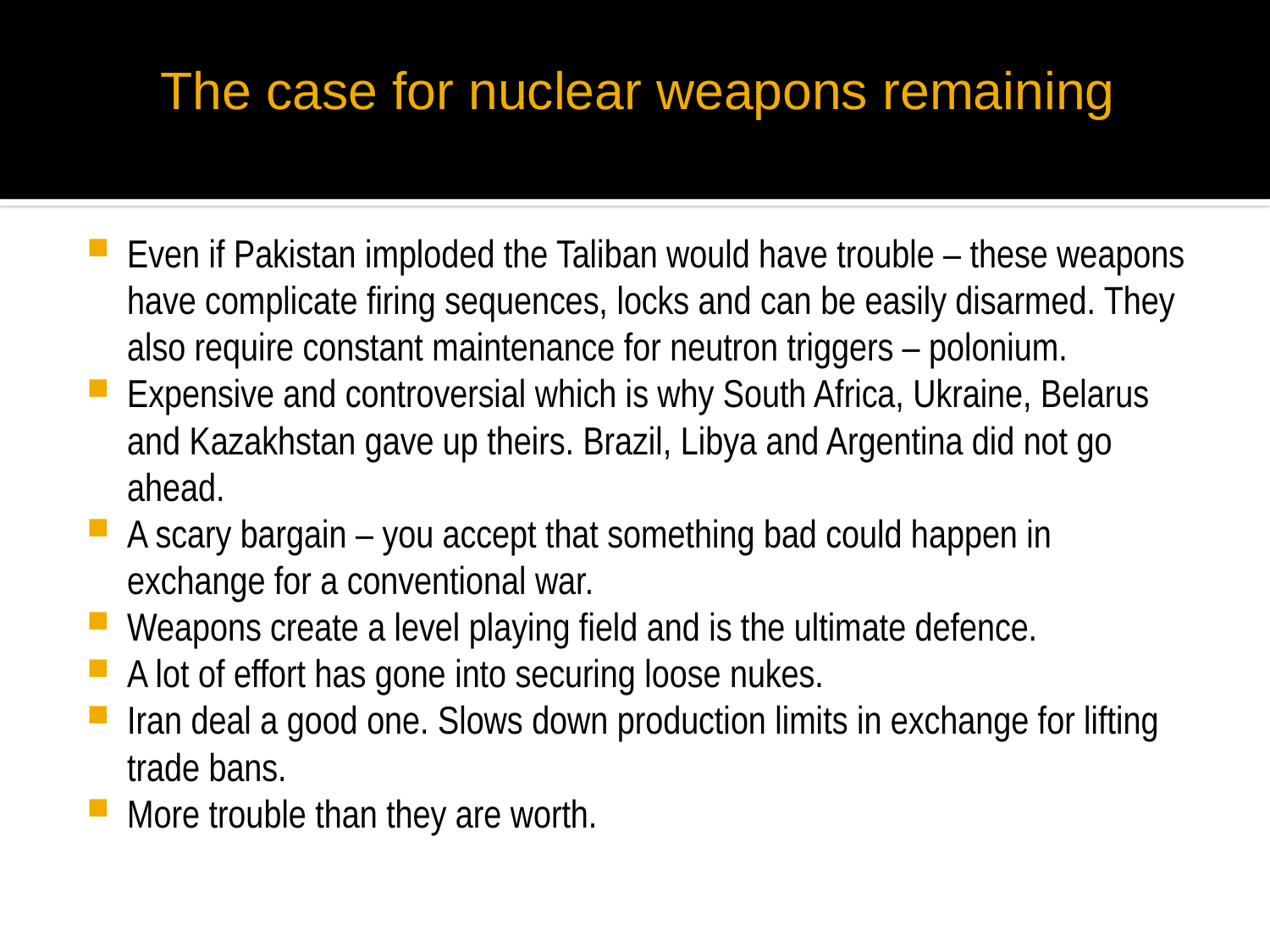

# The case for nuclear weapons remaining
Even if Pakistan imploded the Taliban would have trouble – these weapons have complicate firing sequences, locks and can be easily disarmed. They also require constant maintenance for neutron triggers – polonium.
Expensive and controversial which is why South Africa, Ukraine, Belarus and Kazakhstan gave up theirs. Brazil, Libya and Argentina did not go ahead.
A scary bargain – you accept that something bad could happen in exchange for a conventional war.
Weapons create a level playing field and is the ultimate defence.
A lot of effort has gone into securing loose nukes.
Iran deal a good one. Slows down production limits in exchange for lifting trade bans.
More trouble than they are worth.